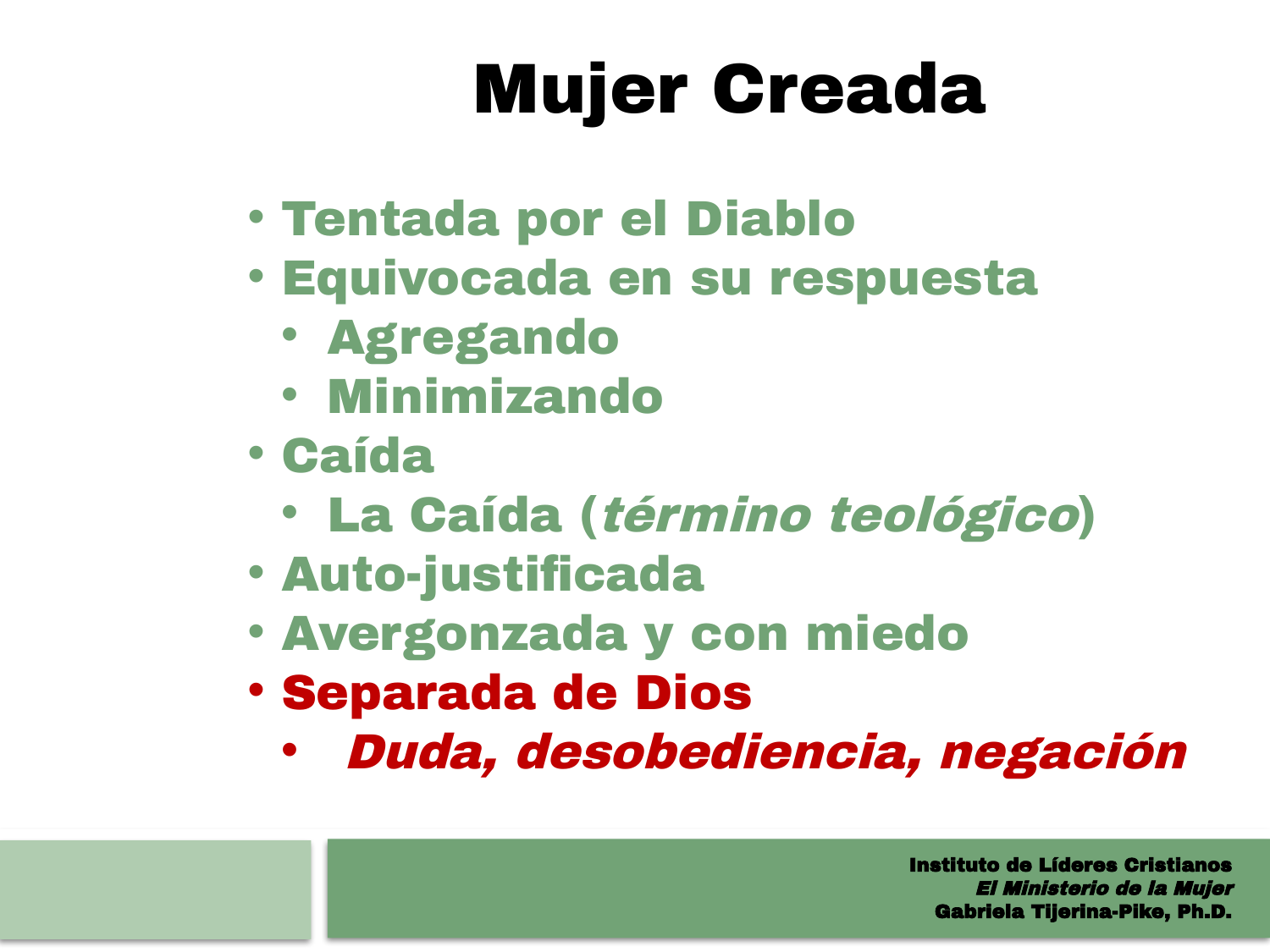

Mujer Creada

 Tentada por el Diablo
 Equivocada en su respuesta
 Agregando
 Minimizando
 Caída
 La Caída (término teológico)
 Auto-justificada
 Avergonzada y con miedo
 Separada de Dios
  Duda, desobediencia, negación

Instituto de Líderes Cristianos
El Ministerio de la Mujer
Gabriela Tijerina-Pike, Ph.D.